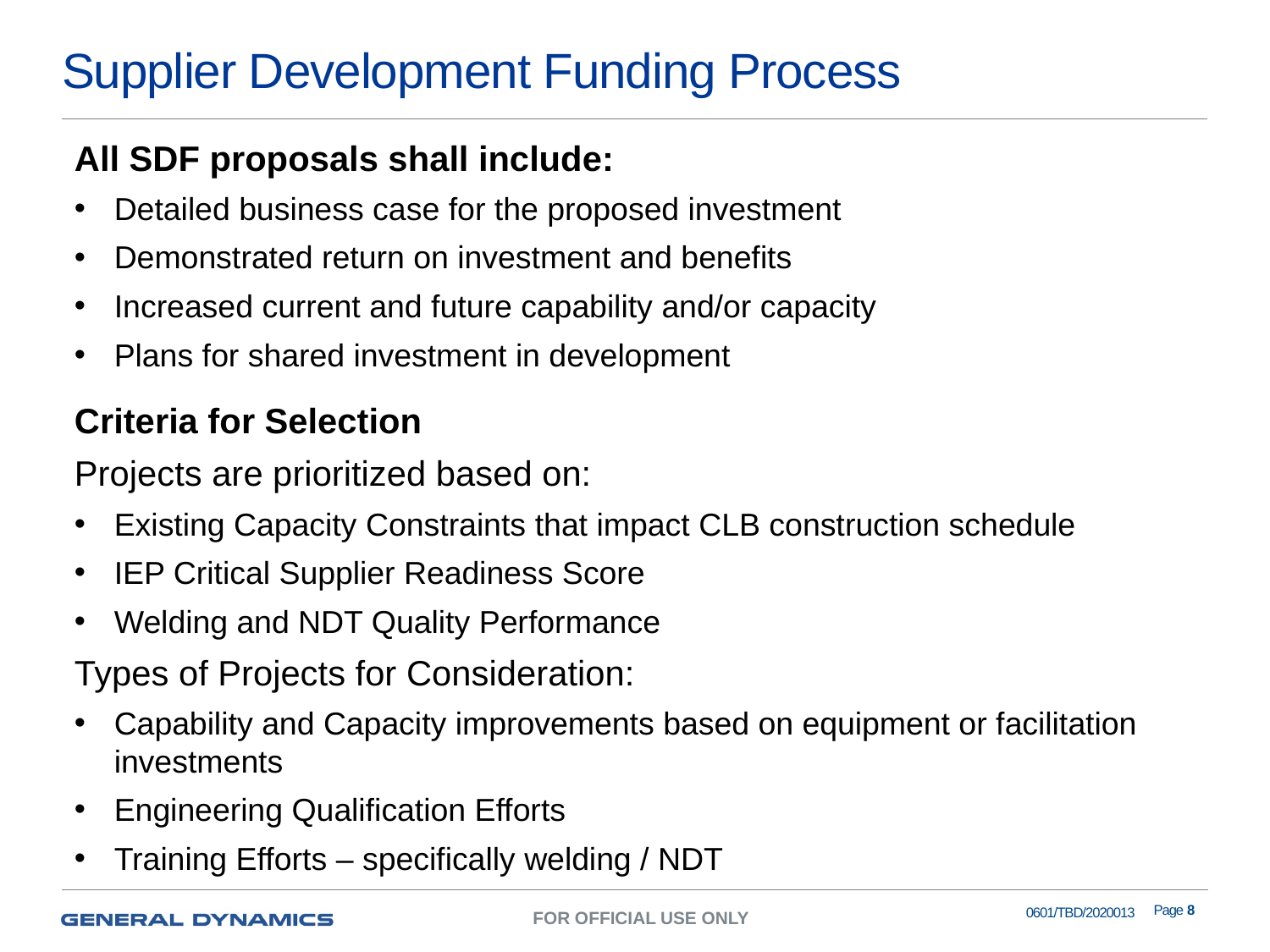

# Supplier Development Funding Process
All SDF proposals shall include:
Detailed business case for the proposed investment
Demonstrated return on investment and benefits
Increased current and future capability and/or capacity
Plans for shared investment in development

Criteria for Selection
Projects are prioritized based on:
Existing Capacity Constraints that impact CLB construction schedule
IEP Critical Supplier Readiness Score
Welding and NDT Quality Performance
Types of Projects for Consideration:
Capability and Capacity improvements based on equipment or facilitation investments
Engineering Qualification Efforts
Training Efforts – specifically welding / NDT